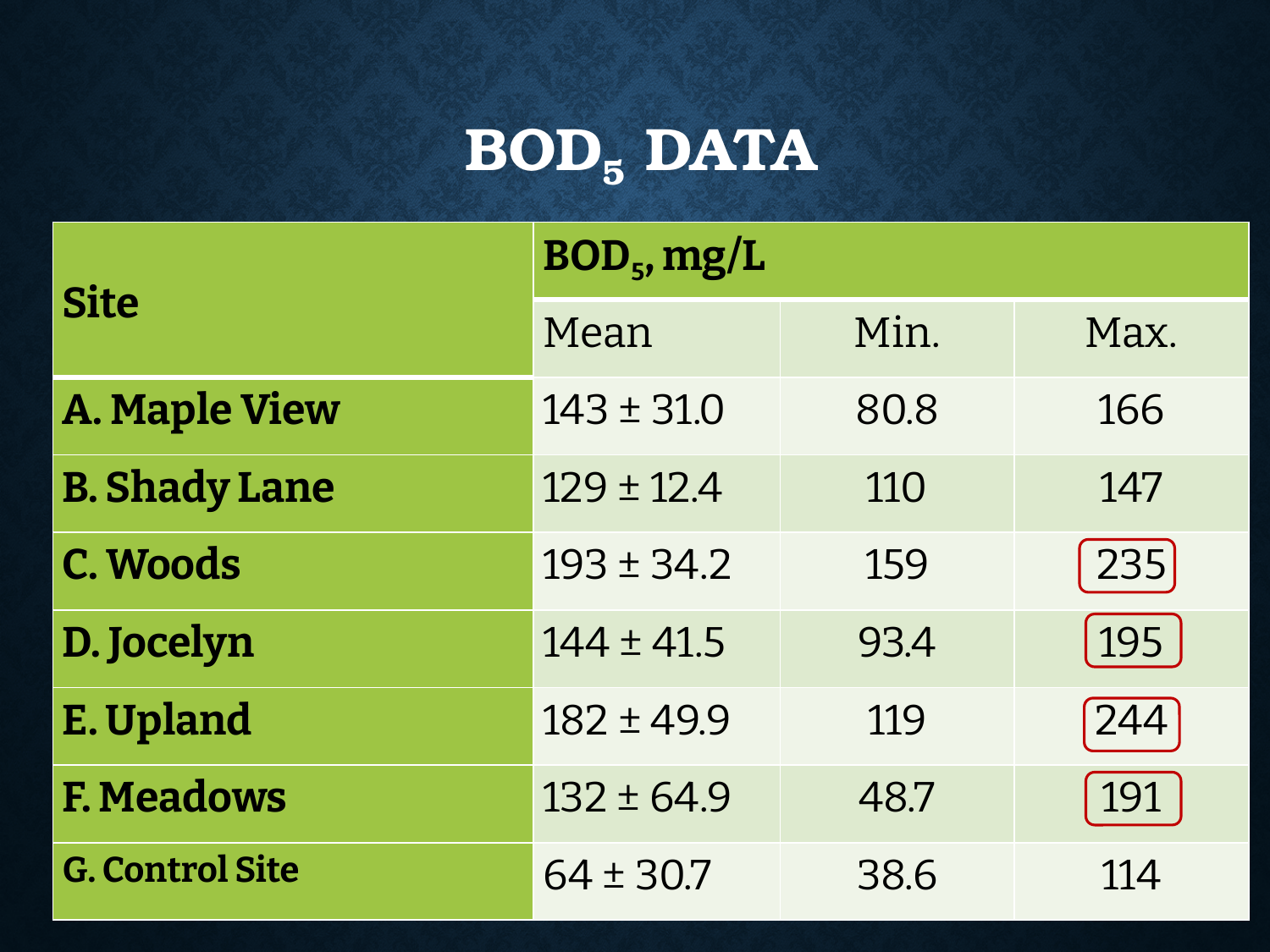

# BOD5 data
| Site | BOD5, mg/L |  |  |
| --- | --- | --- | --- |
|  | Mean | Min. | Max. |
| A. Maple View | 143 ± 31.0 | 80.8 | 166 |
| B. Shady Lane | 129 ± 12.4 | 110 | 147 |
| C. Woods | 193 ± 34.2 | 159 | 235 |
| D. Jocelyn | 144 ± 41.5 | 93.4 | 195 |
| E. Upland | 182 ± 49.9 | 119 | 244 |
| F. Meadows | 132 ± 64.9 | 48.7 | 191 |
| G. Control Site | 64 ± 30.7 | 38.6 | 114 |